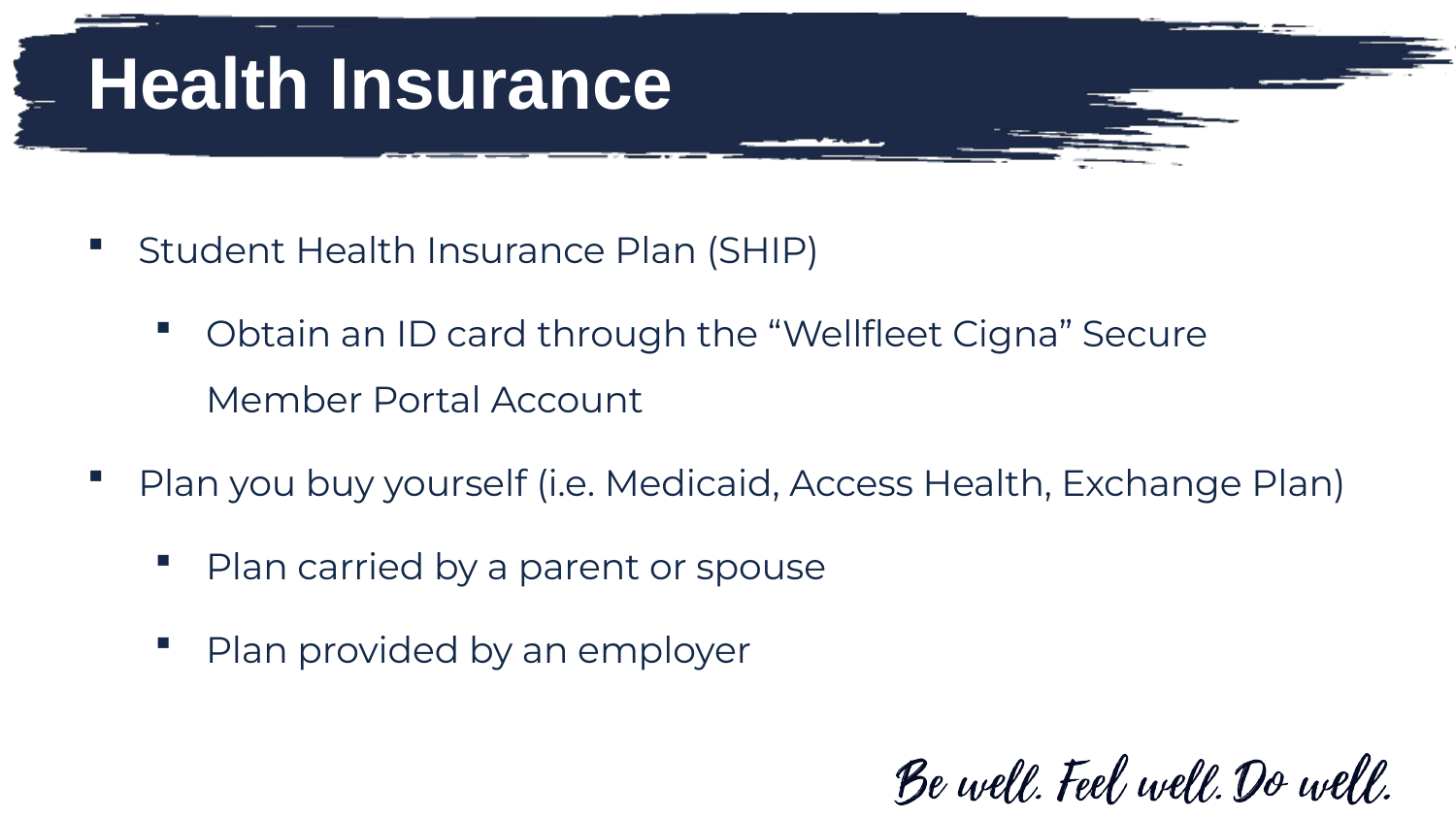

# Health Insurance
Student Health Insurance Plan (SHIP)
Obtain an ID card through the “Wellfleet Cigna” Secure Member Portal Account
Plan you buy yourself (i.e. Medicaid, Access Health, Exchange Plan)
Plan carried by a parent or spouse
Plan provided by an employer